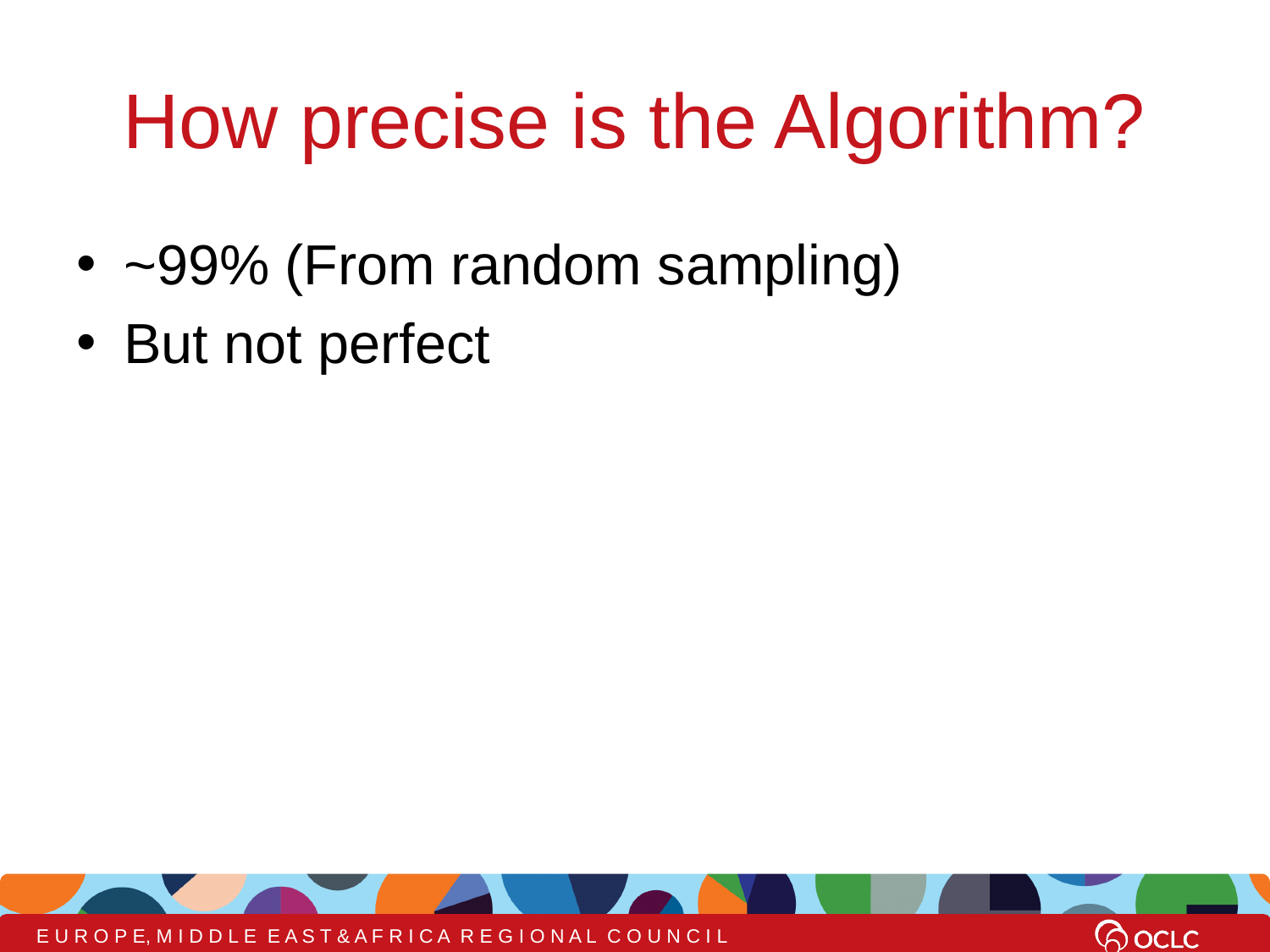

# How precise is the Algorithm?
~99% (From random sampling)
But not perfect